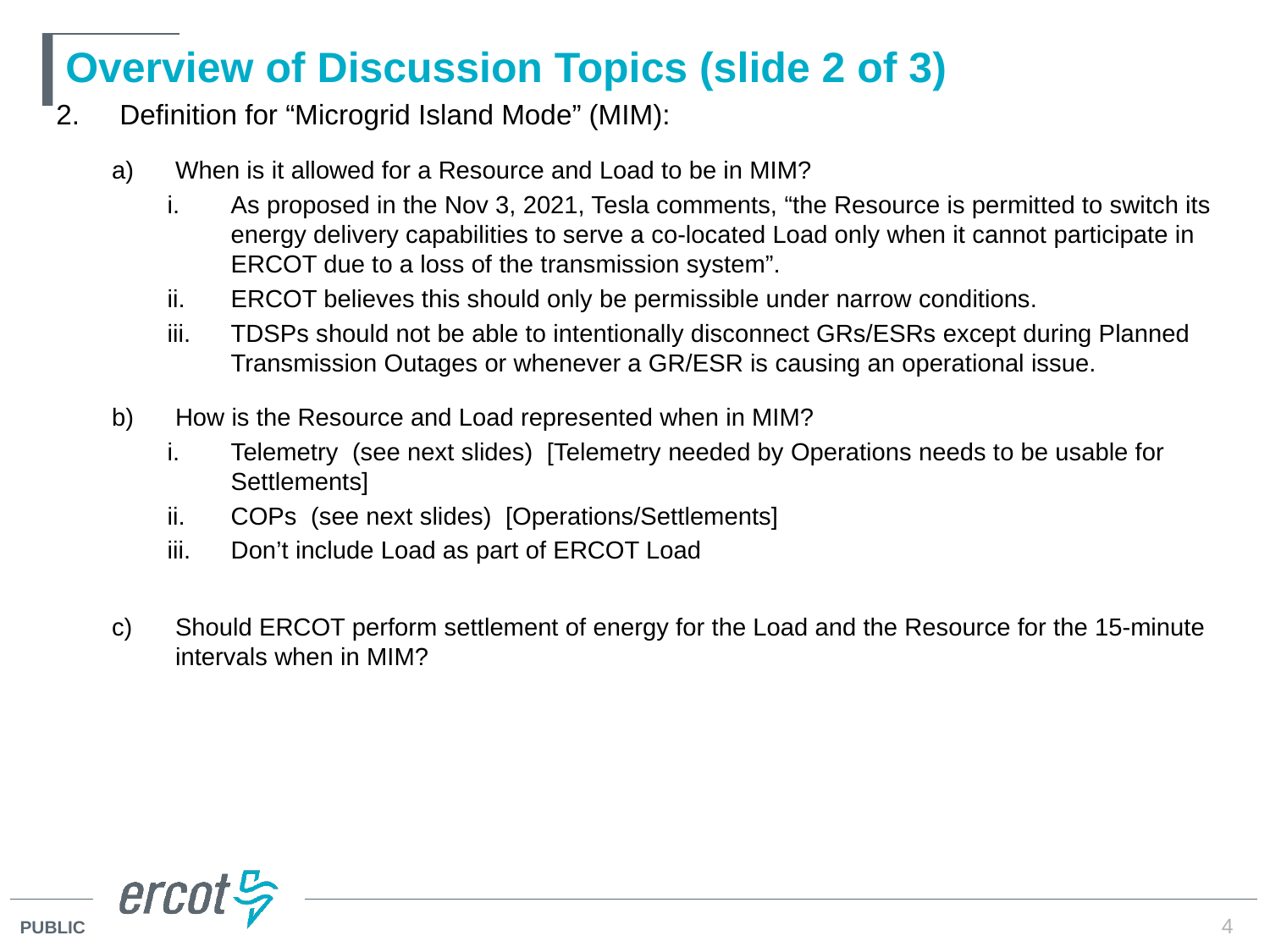

# Overview of Discussion Topics (slide 2 of 3)
Definition for “Microgrid Island Mode” (MIM):

When is it allowed for a Resource and Load to be in MIM?
As proposed in the Nov 3, 2021, Tesla comments, “the Resource is permitted to switch its energy delivery capabilities to serve a co-located Load only when it cannot participate in ERCOT due to a loss of the transmission system”.
ERCOT believes this should only be permissible under narrow conditions.
TDSPs should not be able to intentionally disconnect GRs/ESRs except during Planned Transmission Outages or whenever a GR/ESR is causing an operational issue.

How is the Resource and Load represented when in MIM?
Telemetry  (see next slides)  [Telemetry needed by Operations needs to be usable for Settlements]
COPs  (see next slides)  [Operations/Settlements]
Don’t include Load as part of ERCOT Load

Should ERCOT perform settlement of energy for the Load and the Resource for the 15-minute intervals when in MIM?

4